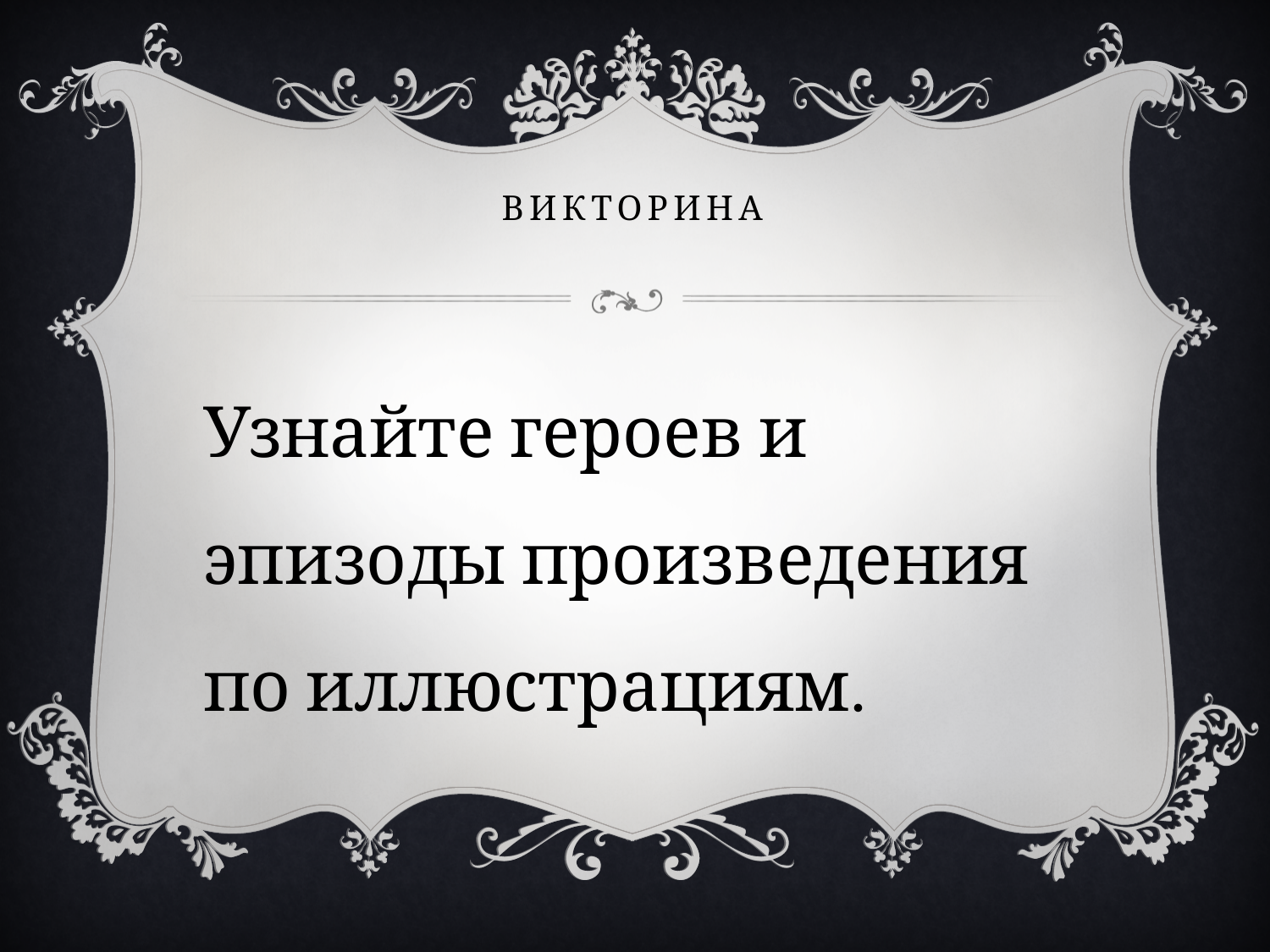

# Викторина
Узнайте героев и эпизоды произведения по иллюстрациям.